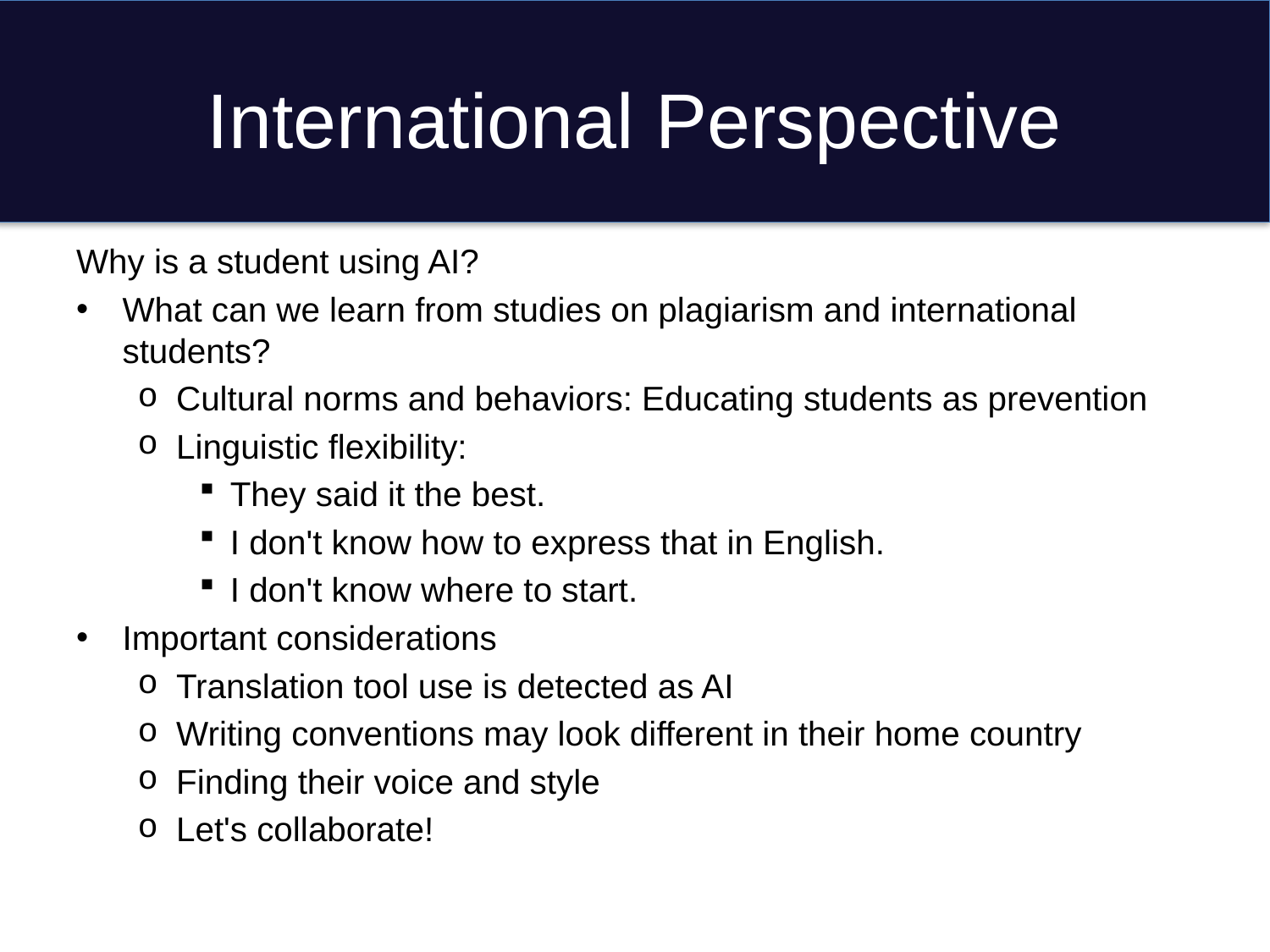

# International Perspective
Why is a student using AI?
What can we learn from studies on plagiarism and international students?
Cultural norms and behaviors: Educating students as prevention
Linguistic flexibility:
They said it the best.
I don't know how to express that in English.
I don't know where to start.
Important considerations
Translation tool use is detected as AI
Writing conventions may look different in their home country
Finding their voice and style
Let's collaborate!